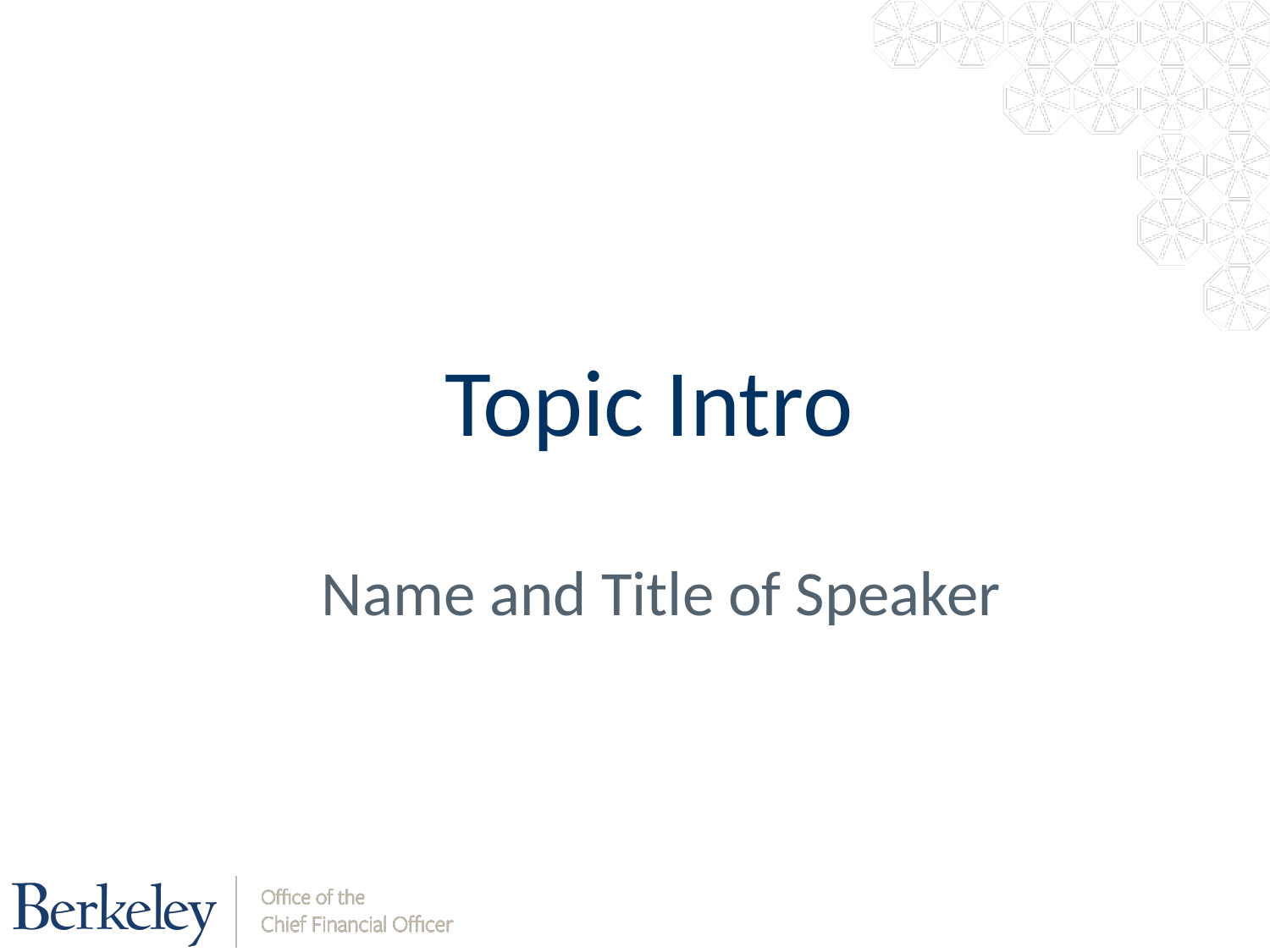

Topic Intro
# Name and Title of Speaker